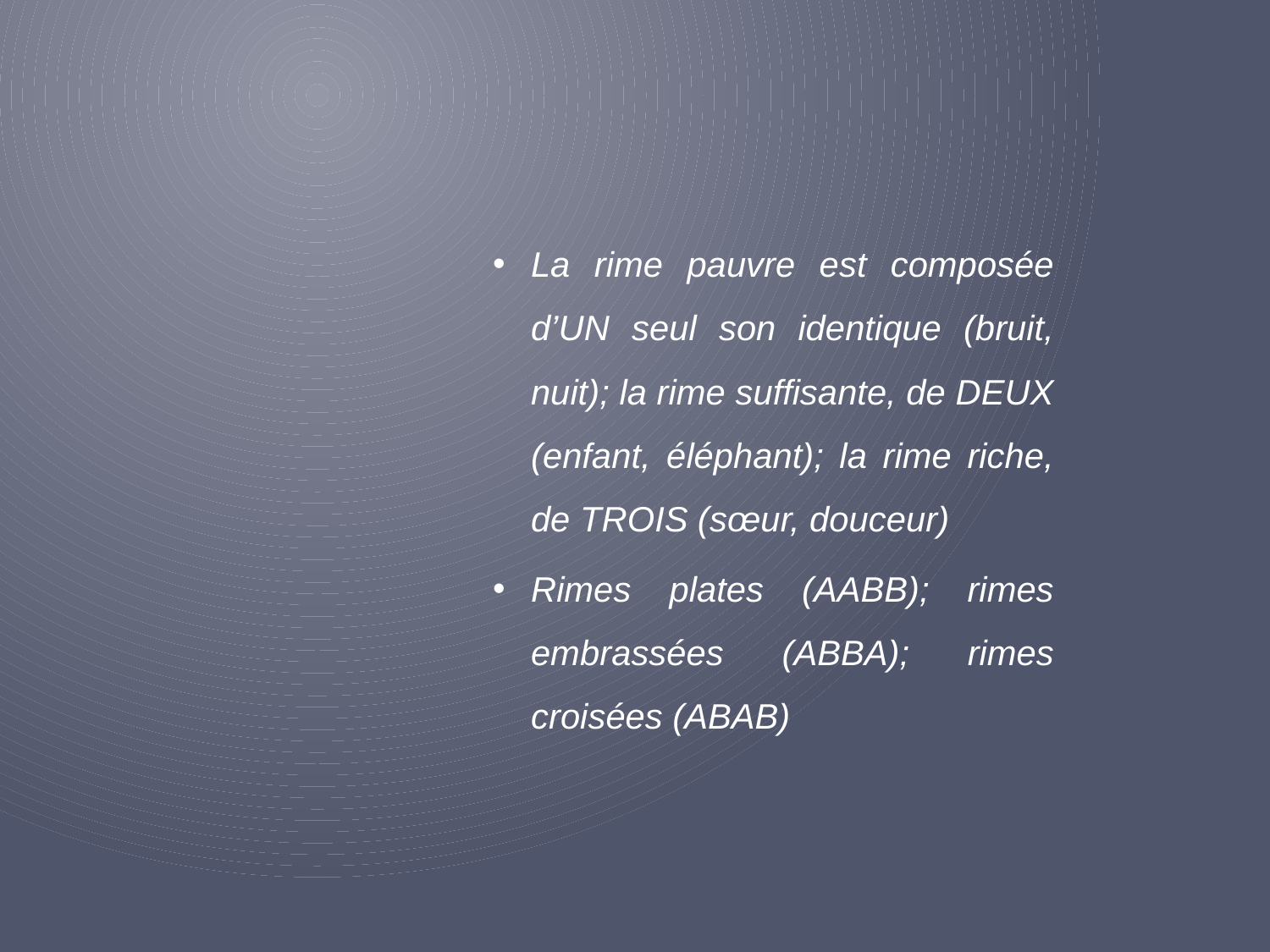

La rime pauvre est composée d’UN seul son identique (bruit, nuit); la rime suffisante, de DEUX (enfant, éléphant); la rime riche, de TROIS (sœur, douceur)
Rimes plates (AABB); rimes embrassées (ABBA); rimes croisées (ABAB)
#